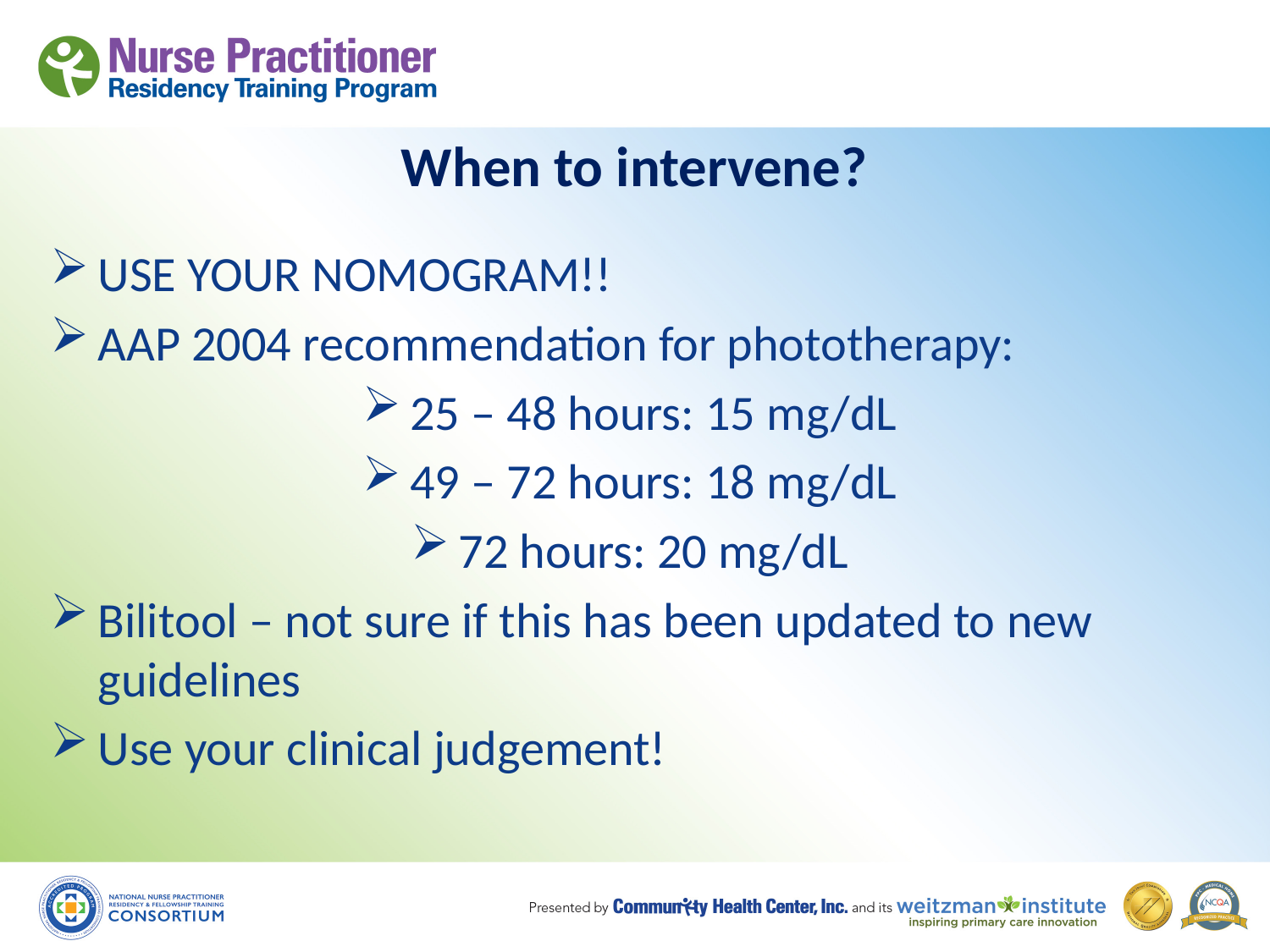

# When to intervene?

USE YOUR NOMOGRAM!!
AAP 2004 recommendation for phototherapy:
25 – 48 hours: 15 mg/dL
49 – 72 hours: 18 mg/dL
72 hours: 20 mg/dL
Bilitool – not sure if this has been updated to new guidelines
Use your clinical judgement!